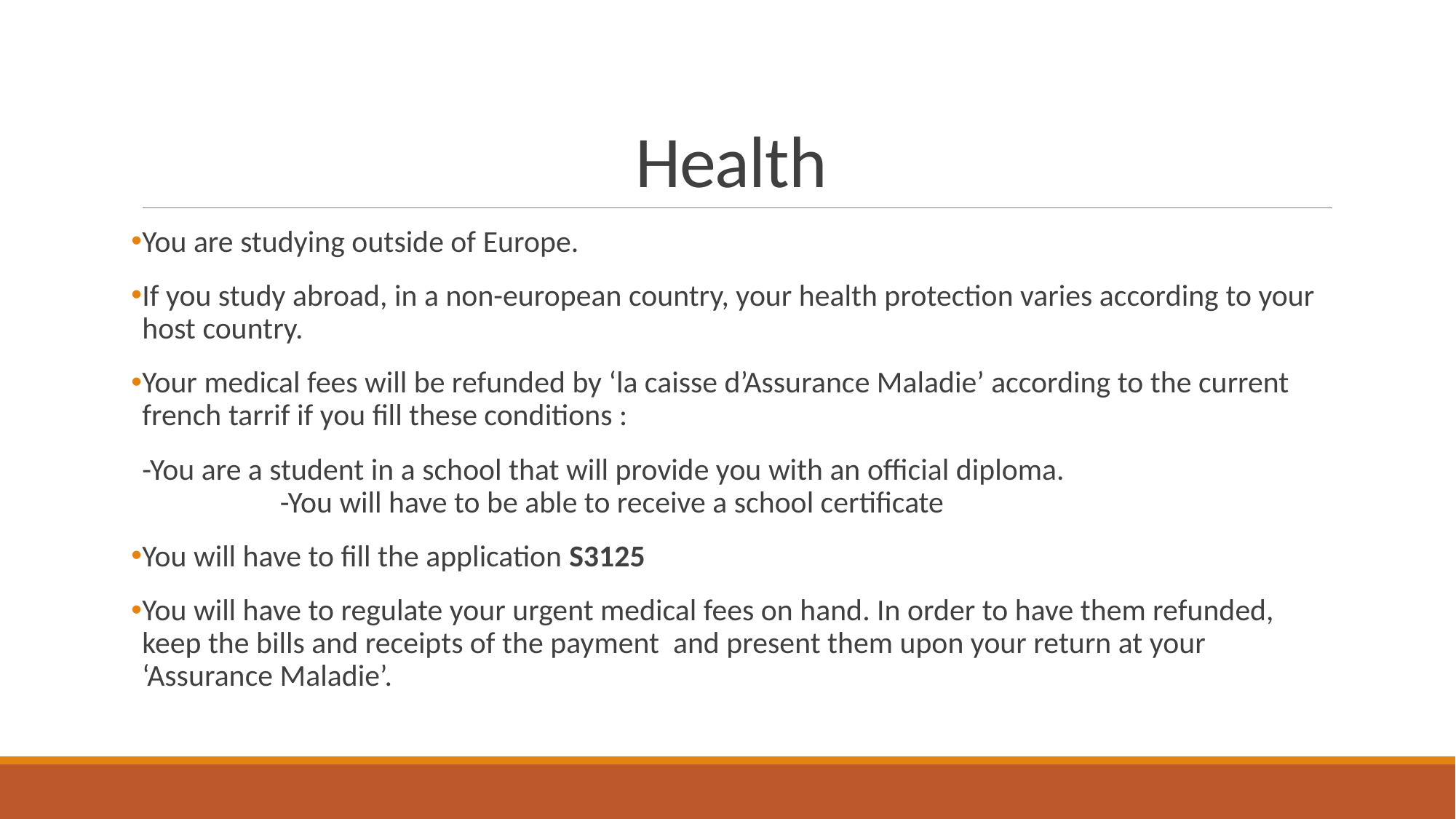

# Health
You are studying outside of Europe.
If you study abroad, in a non-european country, your health protection varies according to your host country.
Your medical fees will be refunded by ‘la caisse d’Assurance Maladie’ according to the current french tarrif if you fill these conditions :
-You are a student in a school that will provide you with an official diploma.                                                           -You will have to be able to receive a school certificate
You will have to fill the application S3125
You will have to regulate your urgent medical fees on hand. In order to have them refunded, keep the bills and receipts of the payment  and present them upon your return at your ‘Assurance Maladie’.